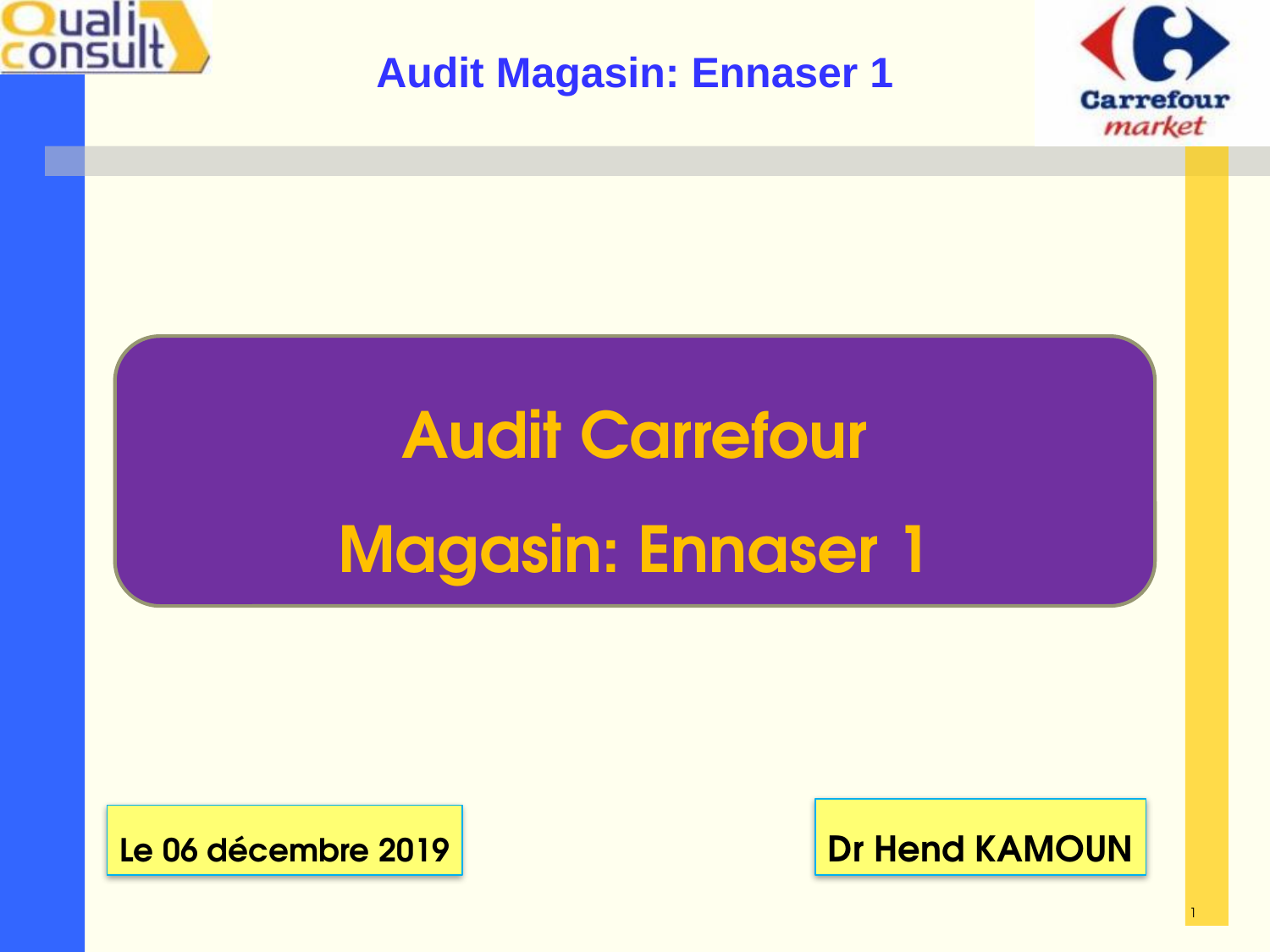

Audit Carrefour
Magasin: Ennaser 1
Dr Hend KAMOUN
Le 06 décembre 2019